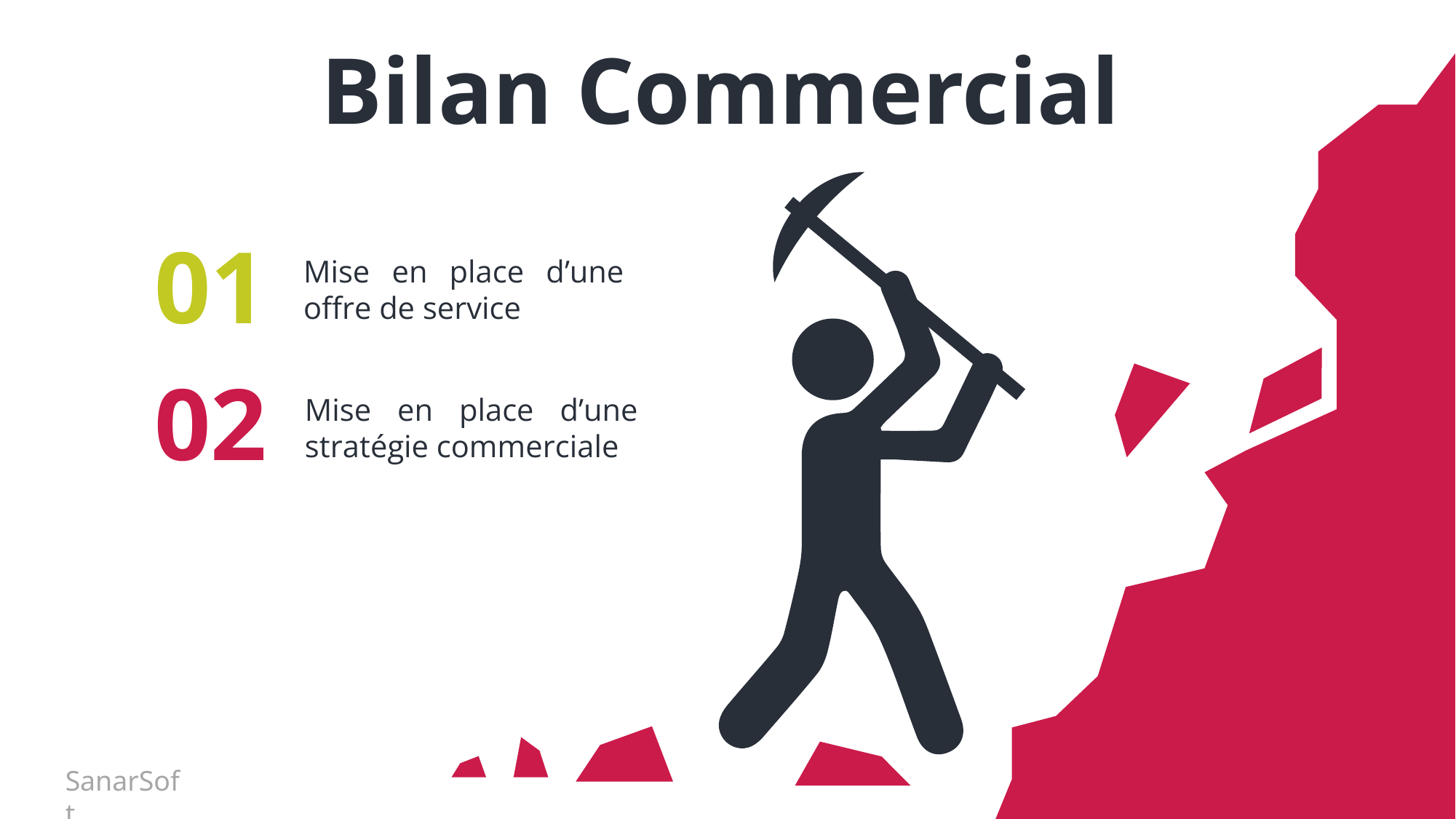

Bilan Commercial

01
Mise en place d’une offre de service

02

Mise en place d’une stratégie commerciale

SanarSoft